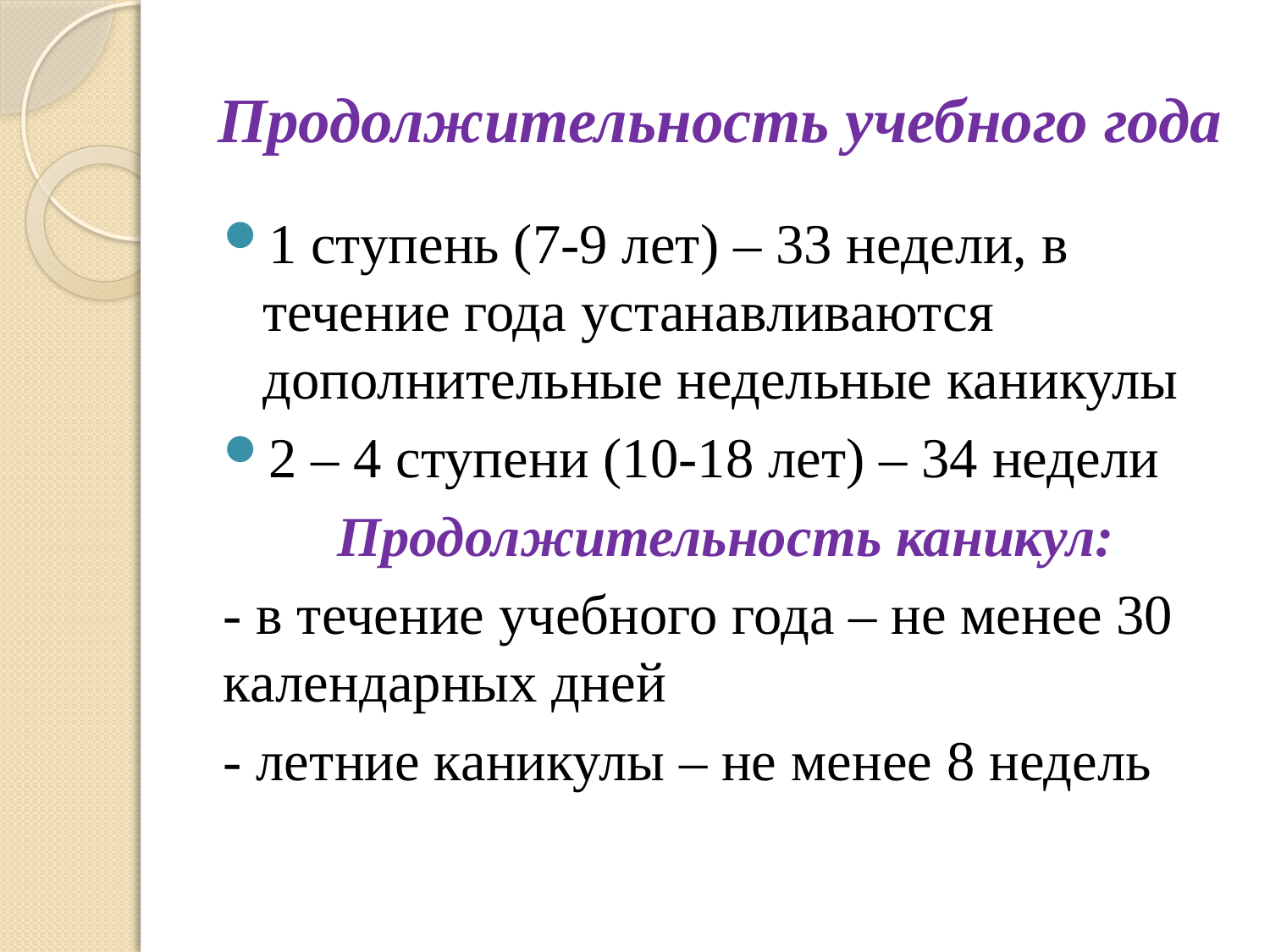

# Продолжительность учебного года
1 ступень (7-9 лет) – 33 недели, в течение года устанавливаются дополнительные недельные каникулы
2 – 4 ступени (10-18 лет) – 34 недели
Продолжительность каникул:
- в течение учебного года – не менее 30 календарных дней
- летние каникулы – не менее 8 недель